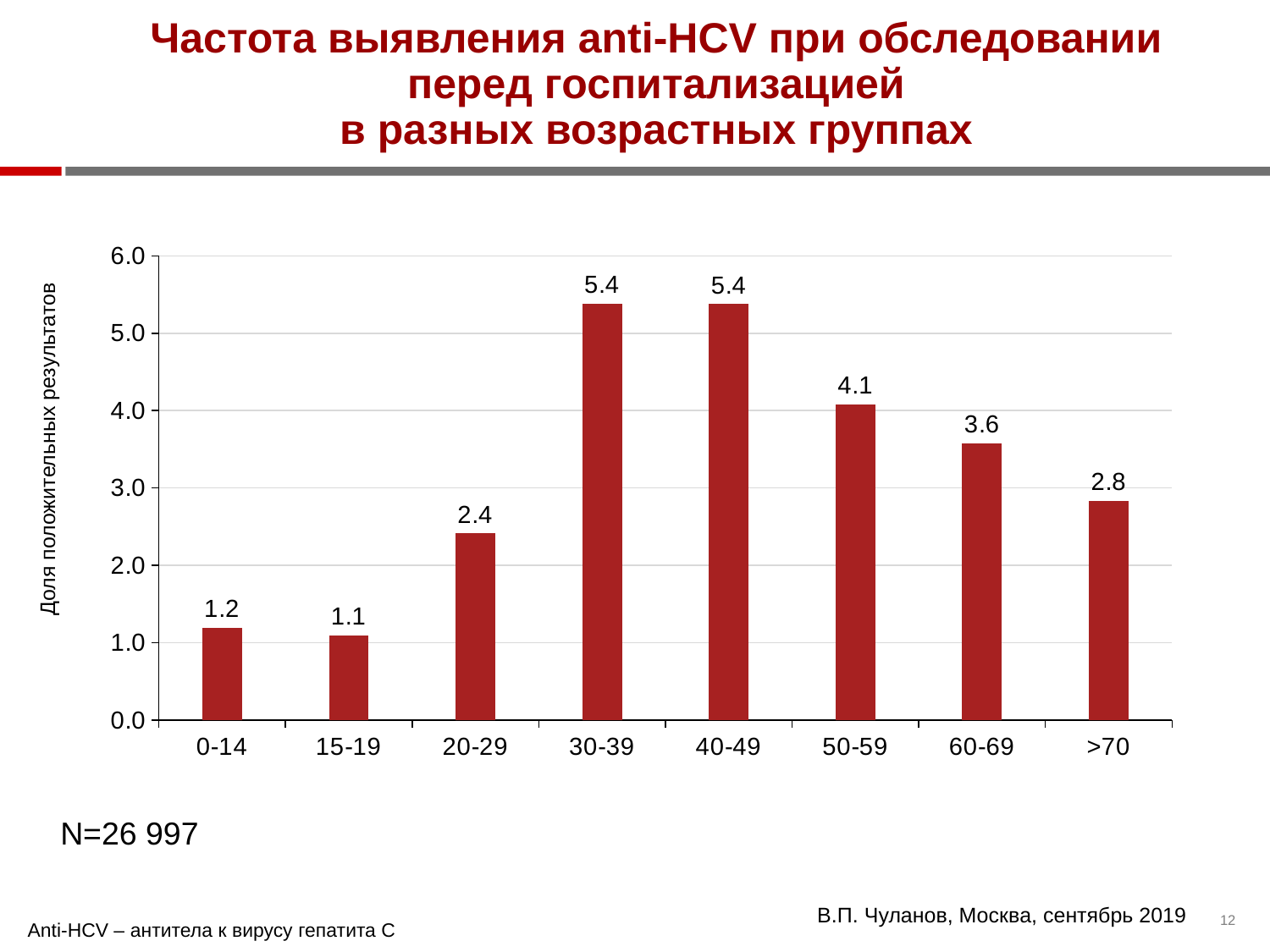

Частота выявления anti-HCV при обследовании перед госпитализацией
в разных возрастных группах

### Chart

| Category |  |
|---|---|
| 0-14 | 1.1931818181818181 |
| 15-19 | 1.09375 |
| 20-29 | 2.411684782608696 |
| 30-39 | 5.3861652115513765 |
| 40-49 | 5.380237972064149 |
| 50-59 | 4.079568442346595 |
| 60-69 | 3.5785288270377733 |
| >70 | 2.834008097165992 |
Доля положительных результатов
N=26 997
В.П. Чуланов, Москва, сентябрь 2019
Anti-HCV – антитела к вирусу гепатита С